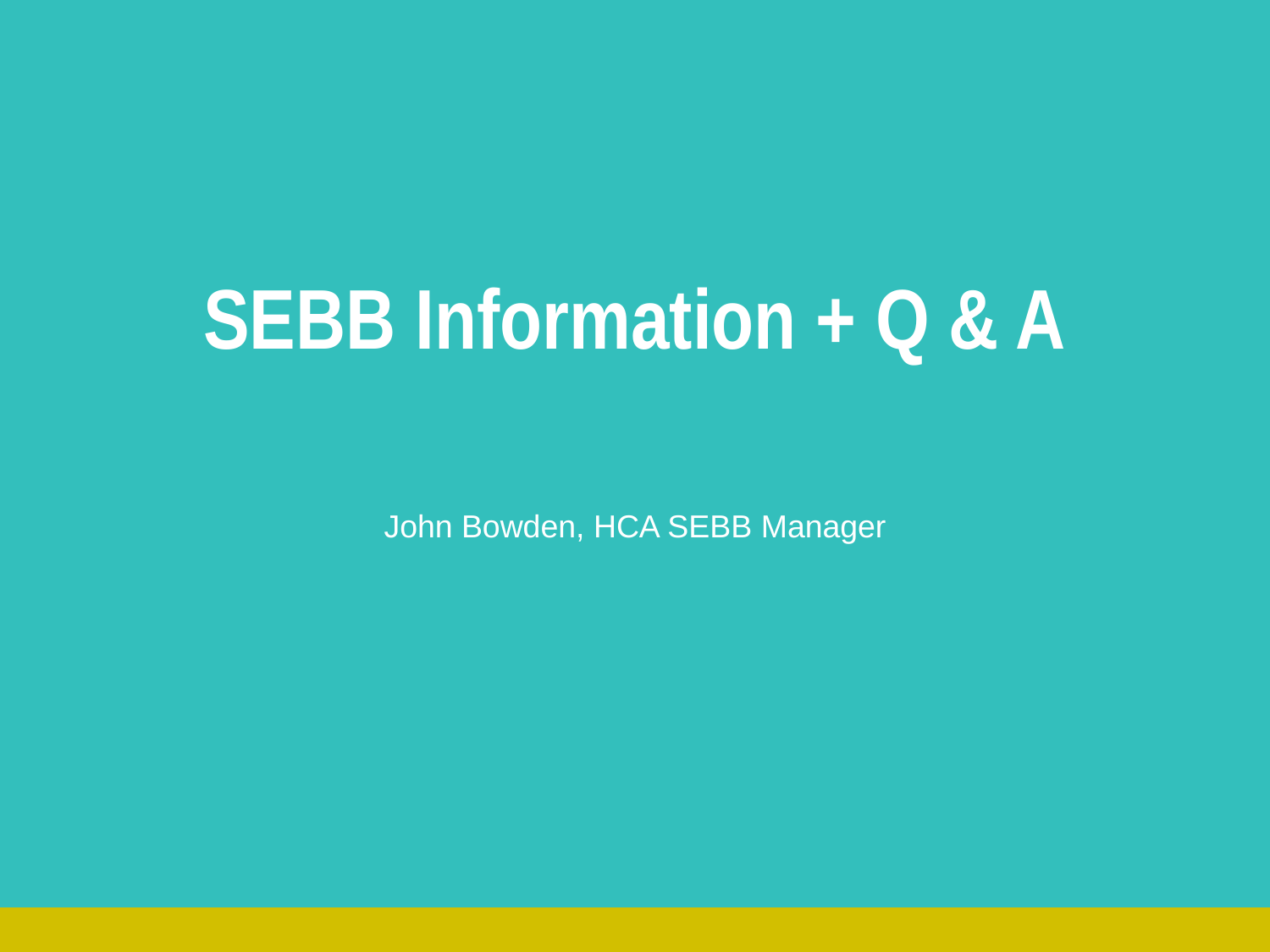

# SEBB Information + Q & A
John Bowden, HCA SEBB Manager